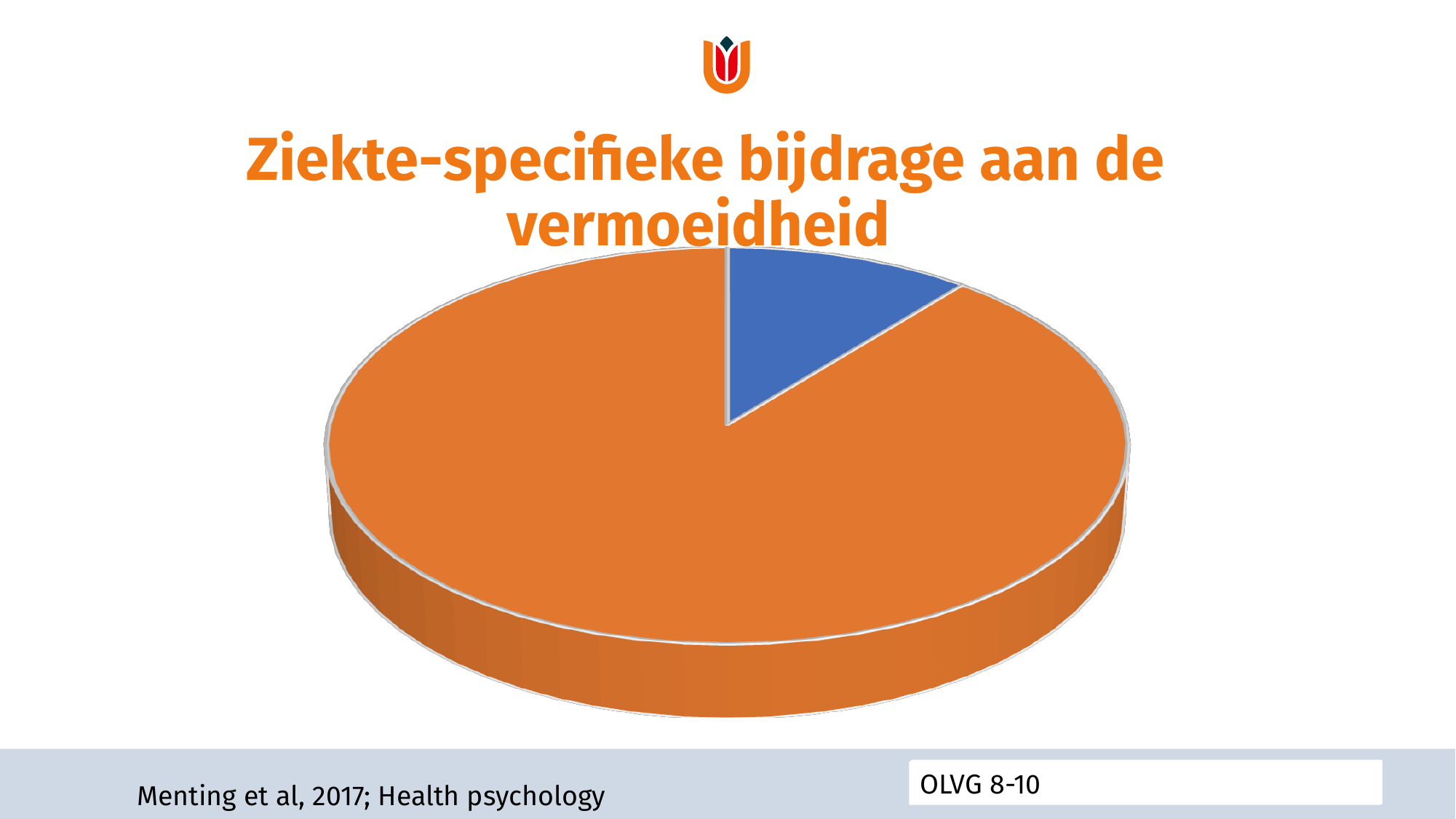

# Ziekte-specifieke bijdrage aan de vermoeidheid

[unsupported chart]

 REACH 21-09
OLVG 8-10
Menting et al, 2017; Health psychology